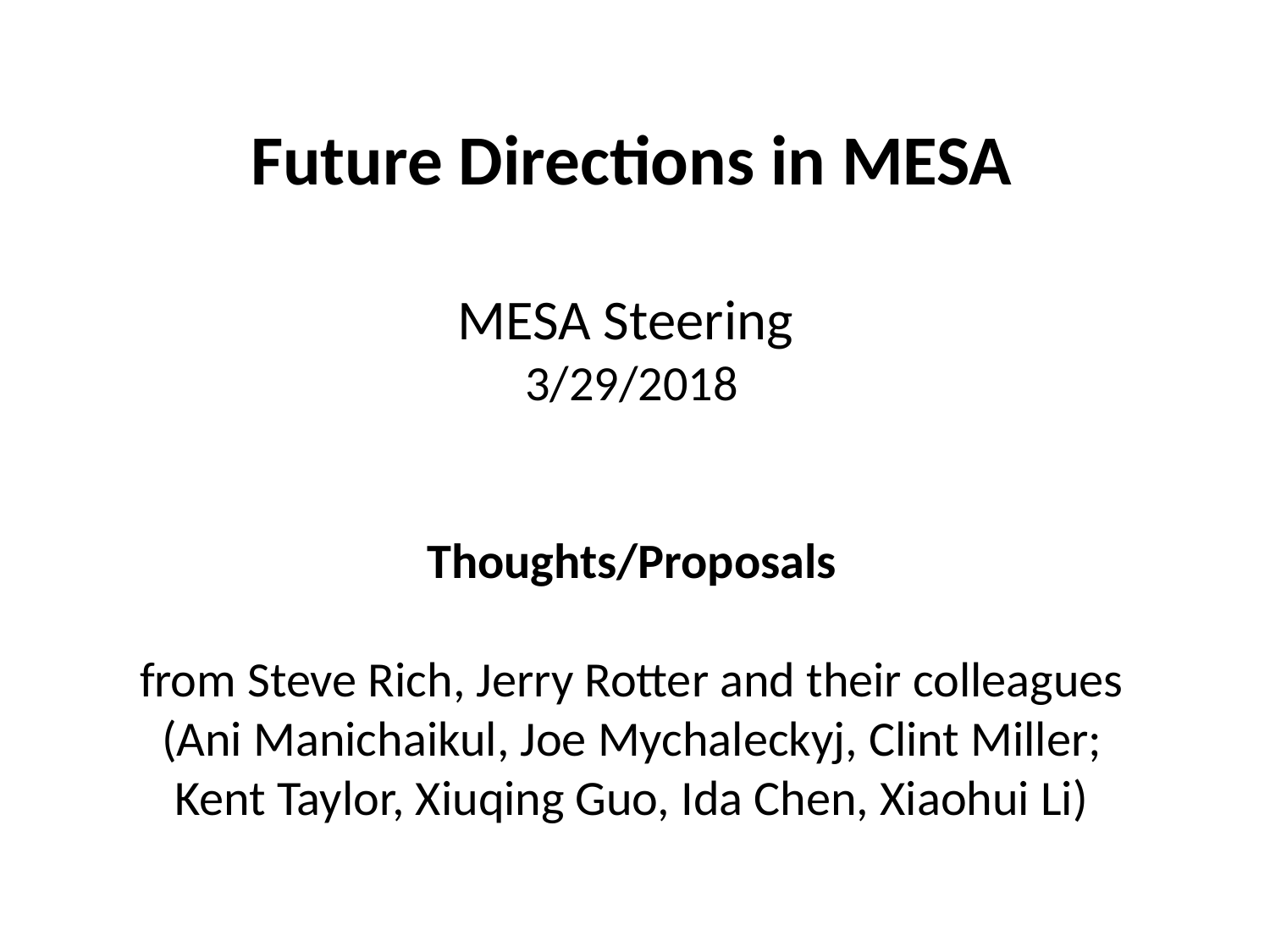

Future Directions in MESA

MESA Steering
3/29/2018

Thoughts/Proposals

from Steve Rich, Jerry Rotter and their colleagues
(Ani Manichaikul, Joe Mychaleckyj, Clint Miller;
Kent Taylor, Xiuqing Guo, Ida Chen, Xiaohui Li)